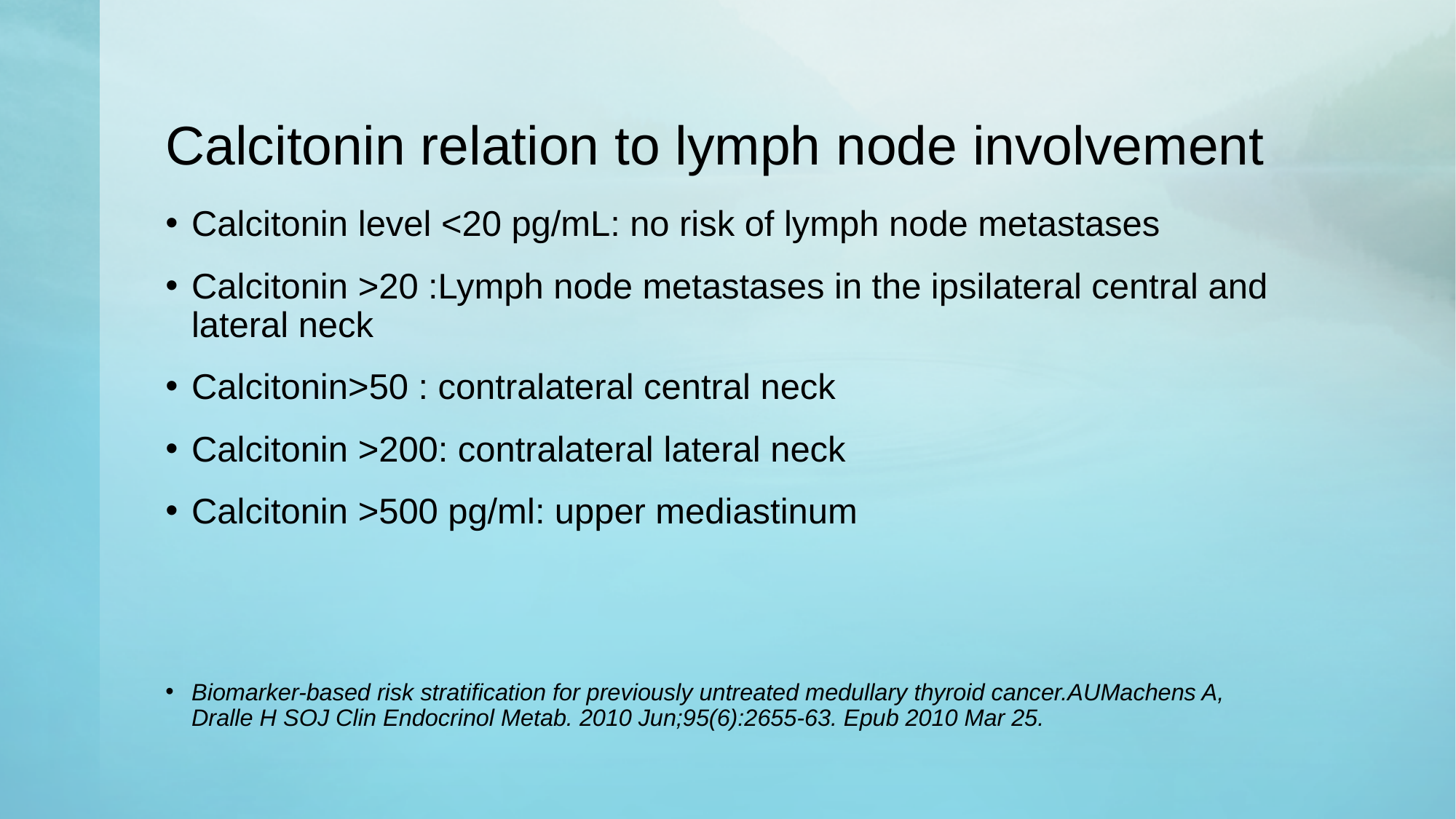

# Calcitonin relation to lymph node involvement
Calcitonin level <20 pg/mL: no risk of lymph node metastases
Calcitonin >20 :Lymph node metastases in the ipsilateral central and lateral neck
Calcitonin>50 : contralateral central neck
Calcitonin >200: contralateral lateral neck
Calcitonin >500 pg/ml: upper mediastinum

Biomarker-based risk stratification for previously untreated medullary thyroid cancer.AUMachens A, Dralle H SOJ Clin Endocrinol Metab. 2010 Jun;95(6):2655-63. Epub 2010 Mar 25.